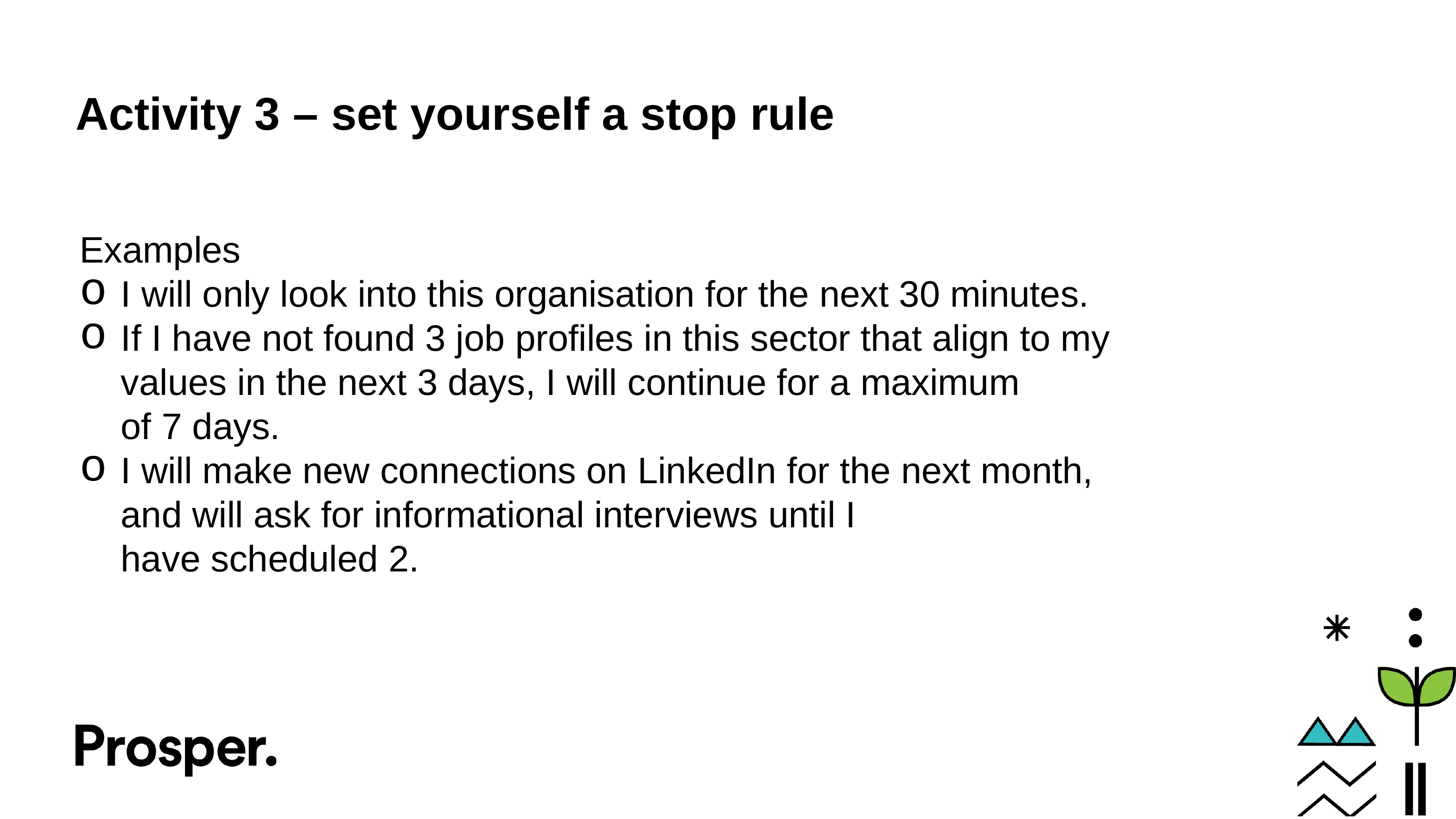

# Activity 3 – set yourself a stop rule
Examples
I will only look into this organisation for the next 30 minutes.
If I have not found 3 job profiles in this sector that align to my values in the next 3 days, I will continue for a maximum of 7 days.
I will make new connections on LinkedIn for the next month, and will ask for informational interviews until I have scheduled 2.